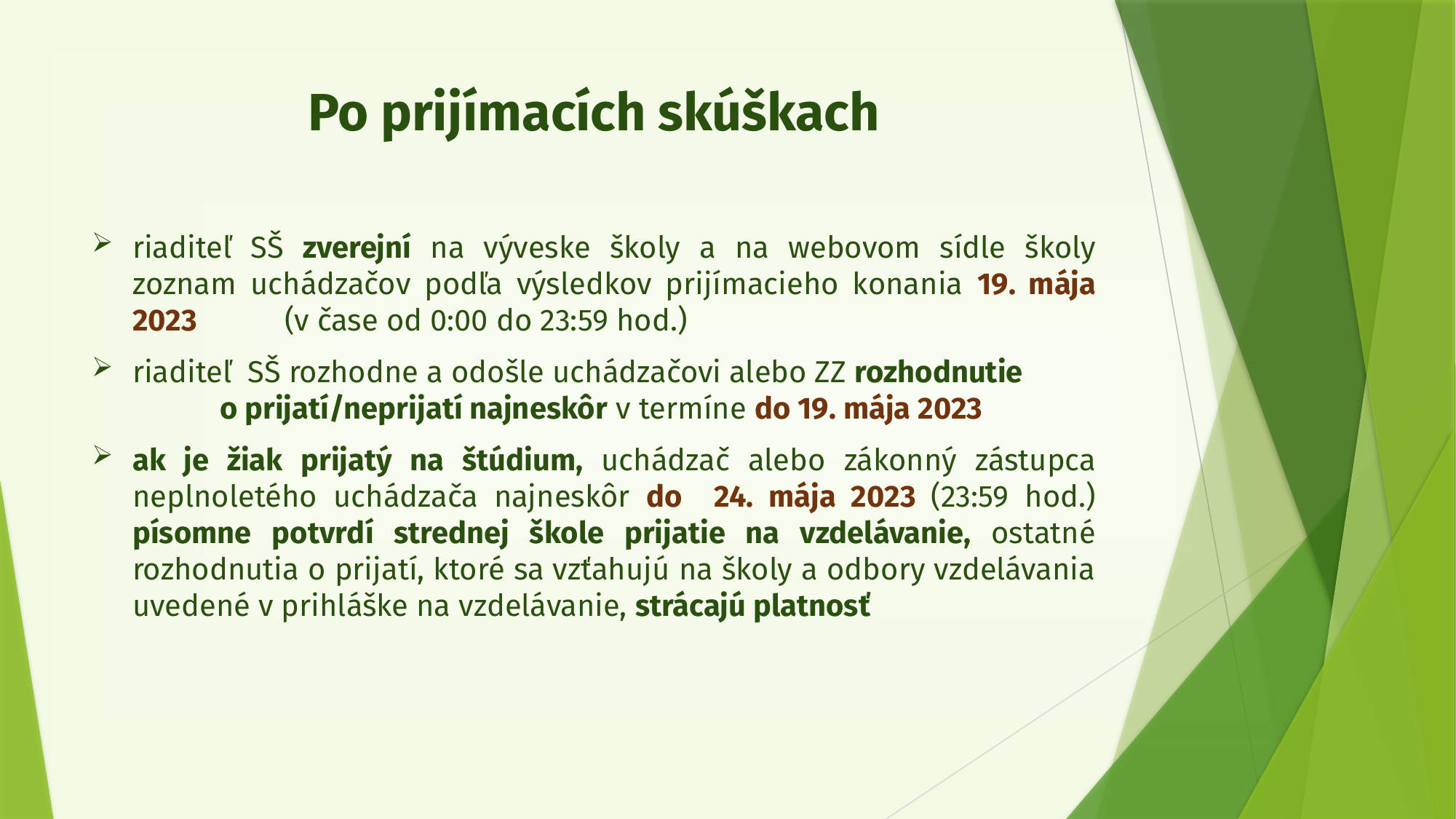

# Po prijímacích skúškach
riaditeľ SŠ zverejní na výveske školy a na webovom sídle školy zoznam uchádzačov podľa výsledkov prijímacieho konania 19. mája 2023            (v čase od 0:00 do 23:59 hod.)
riaditeľ  SŠ rozhodne a odošle uchádzačovi alebo ZZ rozhodnutie                       o prijatí/neprijatí najneskôr v termíne do 19. mája 2023
ak je žiak prijatý na štúdium, uchádzač alebo zákonný zástupca neplnoletého uchádzača najneskôr do  24. mája 2023 (23:59 hod.) písomne potvrdí strednej škole prijatie na vzdelávanie, ostatné rozhodnutia o prijatí, ktoré sa vzťahujú na školy a odbory vzdelávania uvedené v prihláške na vzdelávanie, strácajú platnosť